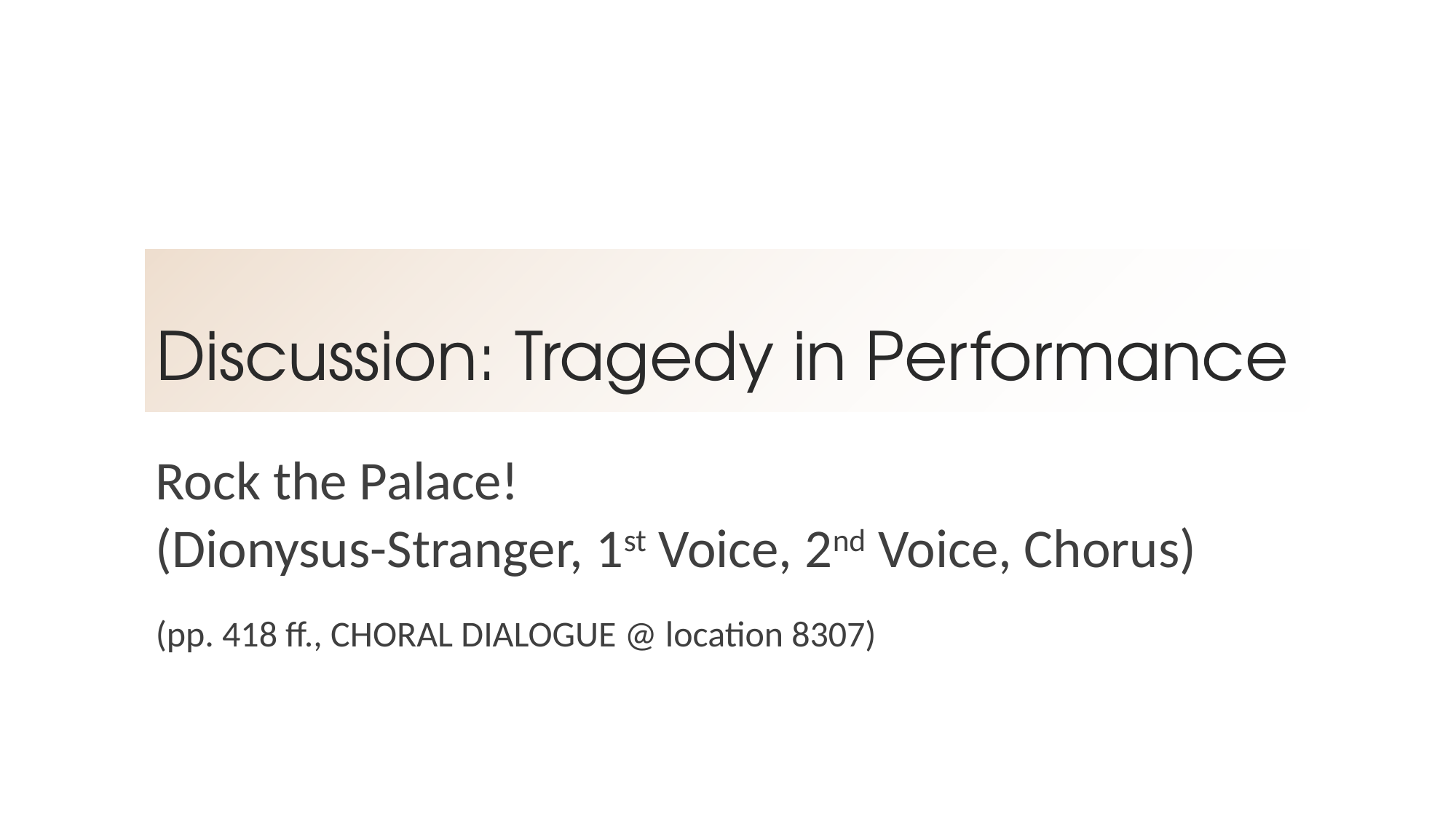

# Discussion: Tragedy in Performance
Rock the Palace!
(Dionysus-Stranger, 1st Voice, 2nd Voice, Chorus)
(pp. 418 ff., CHORAL DIALOGUE @ location 8307)